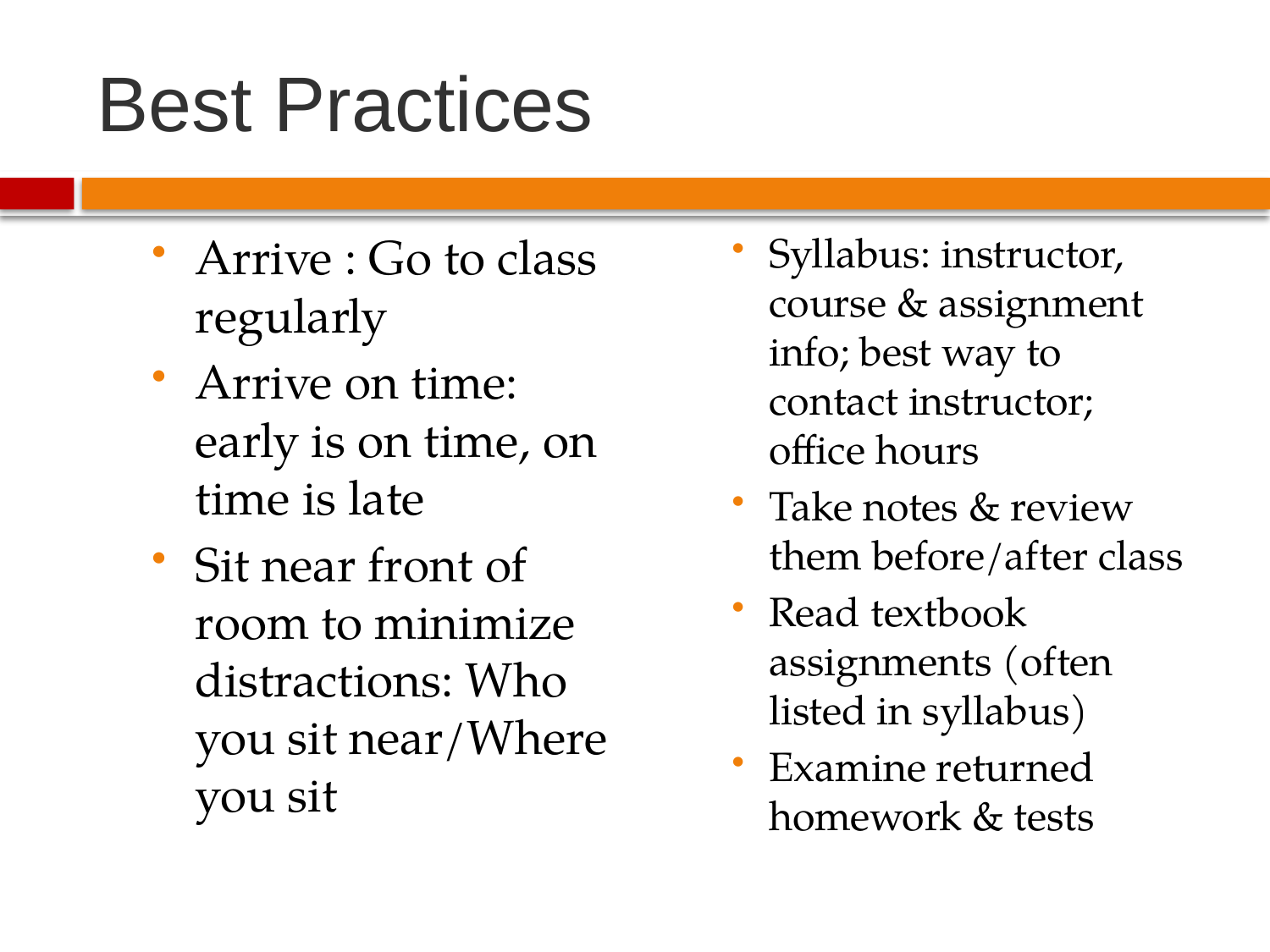

# Best Practices
Arrive : Go to class regularly
Arrive on time: early is on time, on time is late
Sit near front of room to minimize distractions: Who you sit near/Where you sit
Syllabus: instructor, course & assignment info; best way to contact instructor; office hours
Take notes & review them before/after class
Read textbook assignments (often listed in syllabus)
Examine returned homework & tests